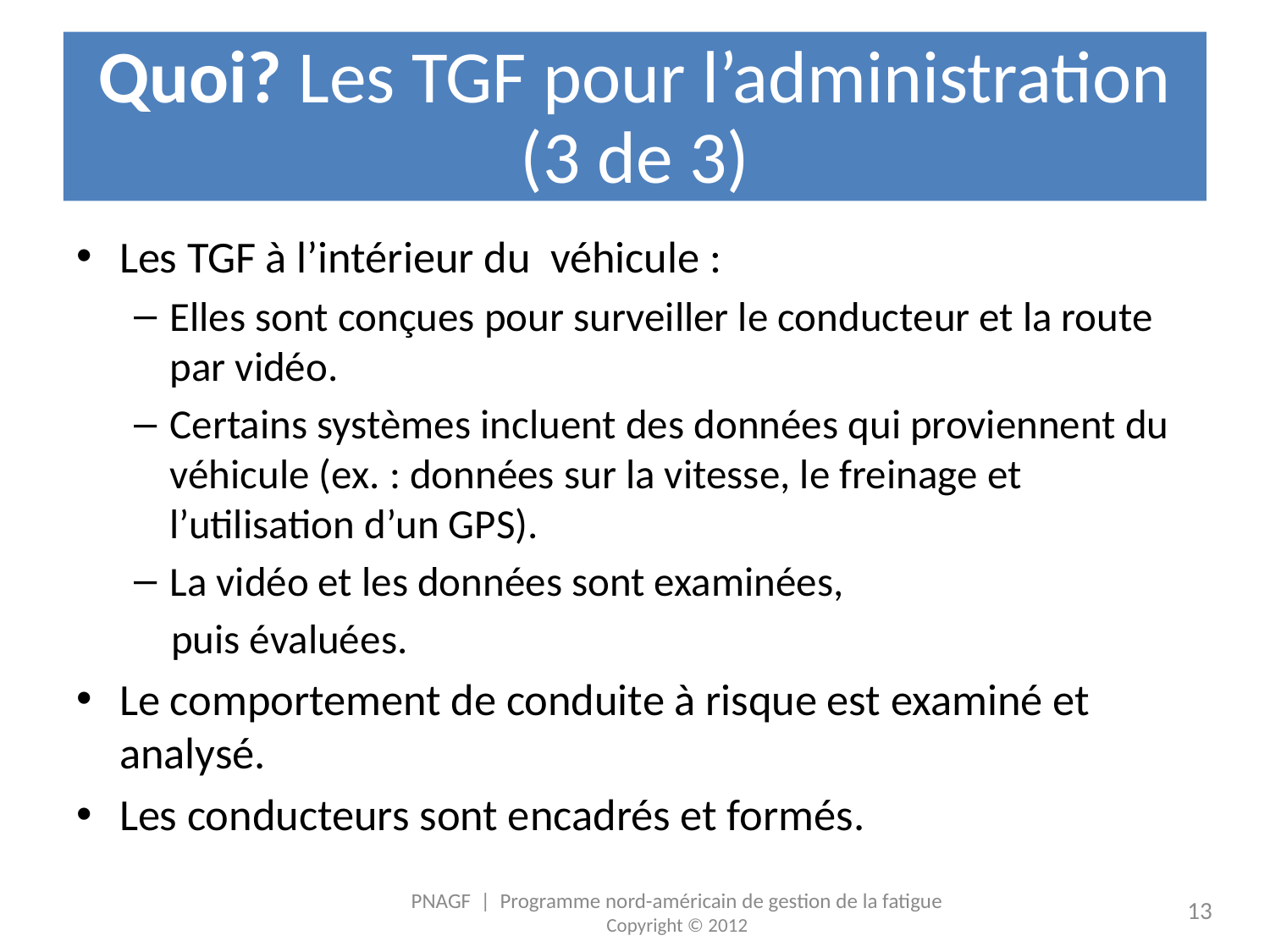

# Quoi? Les TGF pour l’administration (3 de 3)
Les TGF à l’intérieur du  véhicule :
Elles sont conçues pour surveiller le conducteur et la route par vidéo.
Certains systèmes incluent des données qui proviennent du véhicule (ex. : données sur la vitesse, le freinage et l’utilisation d’un GPS).
La vidéo et les données sont examinées,
    puis évaluées.
Le comportement de conduite à risque est examiné et analysé.
Les conducteurs sont encadrés et formés.